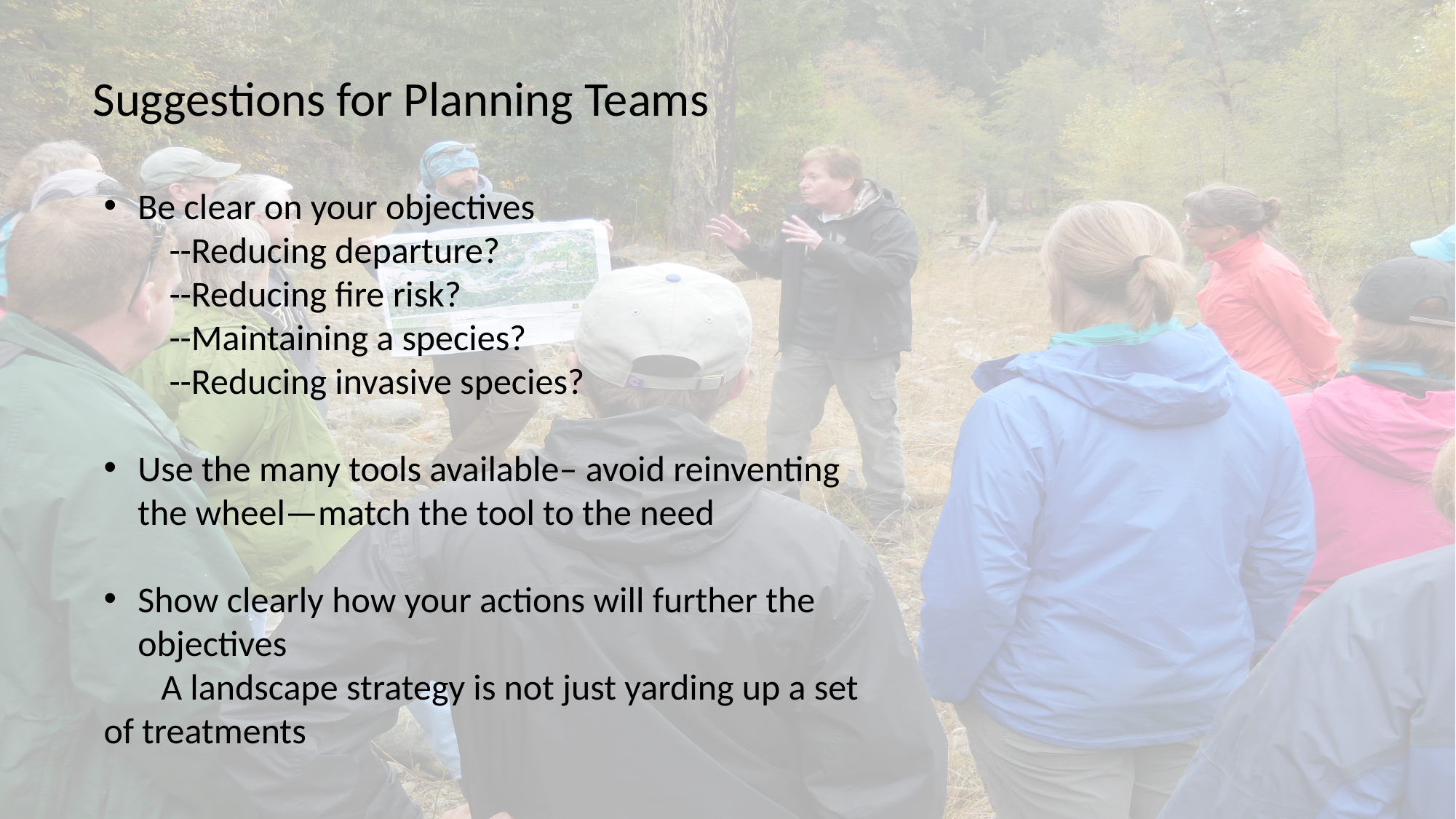

Suggestions for Planning Teams
Be clear on your objectives
        --Reducing departure?
        --Reducing fire risk?
        --Maintaining a species?
        --Reducing invasive species?

Use the many tools available– avoid reinventing the wheel—match the tool to the need

Show clearly how your actions will further the objectives
       A landscape strategy is not just yarding up a set of treatments